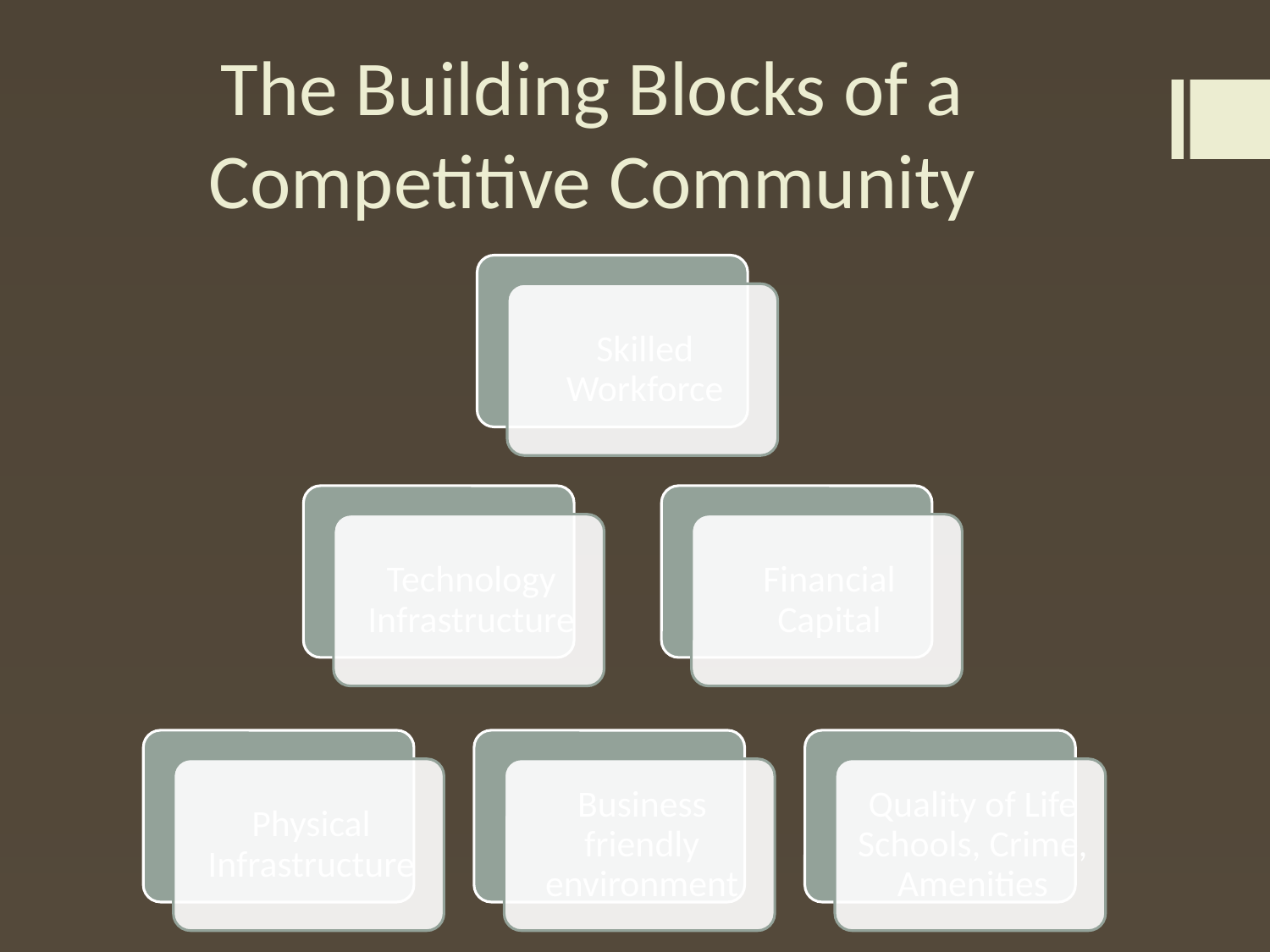

The Building Blocks of a Competitive Community
Skilled Workforce
Technology Infrastructure
Physical Infrastructure
Business friendly environment
Financial Capital
Quality of Life Schools, Crime, Amenities